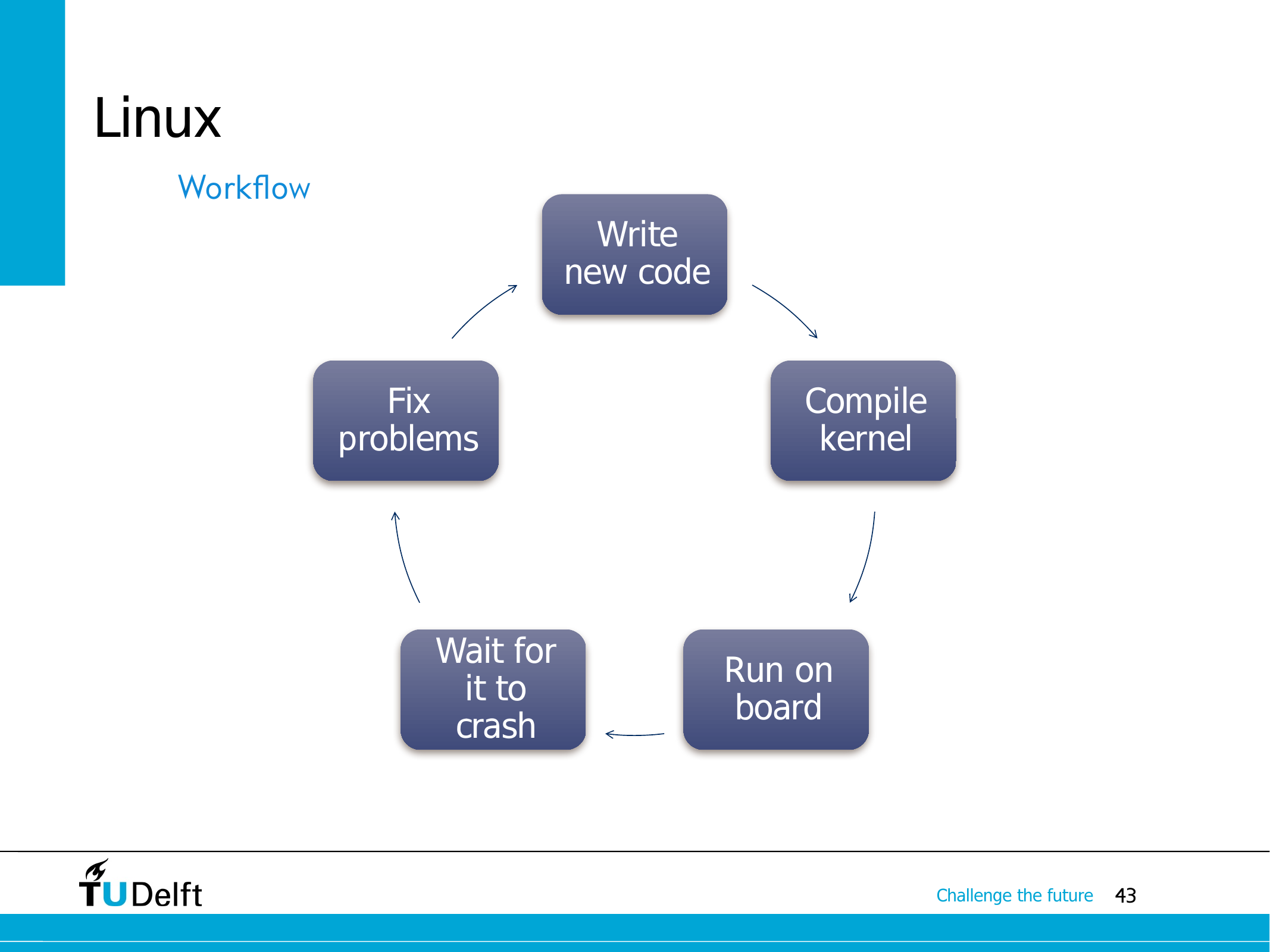

# Linux
Workflow
Write new code
Compile kernel
Run on board
Wait for it to crash
Fix problems